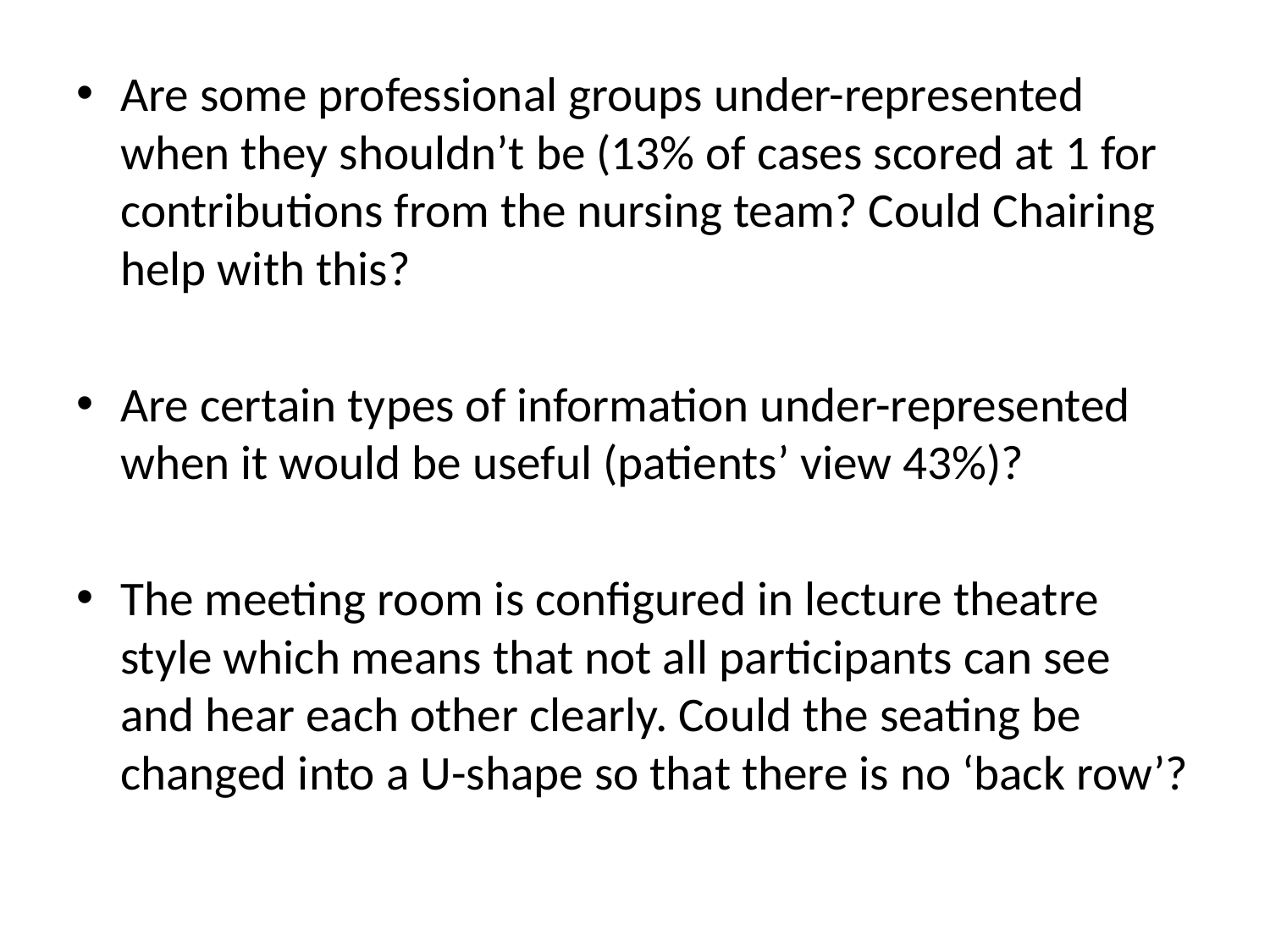

Are some professional groups under-represented when they shouldn’t be (13% of cases scored at 1 for contributions from the nursing team? Could Chairing help with this?

Are certain types of information under-represented when it would be useful (patients’ view 43%)?

The meeting room is configured in lecture theatre style which means that not all participants can see and hear each other clearly. Could the seating be changed into a U-shape so that there is no ‘back row’?